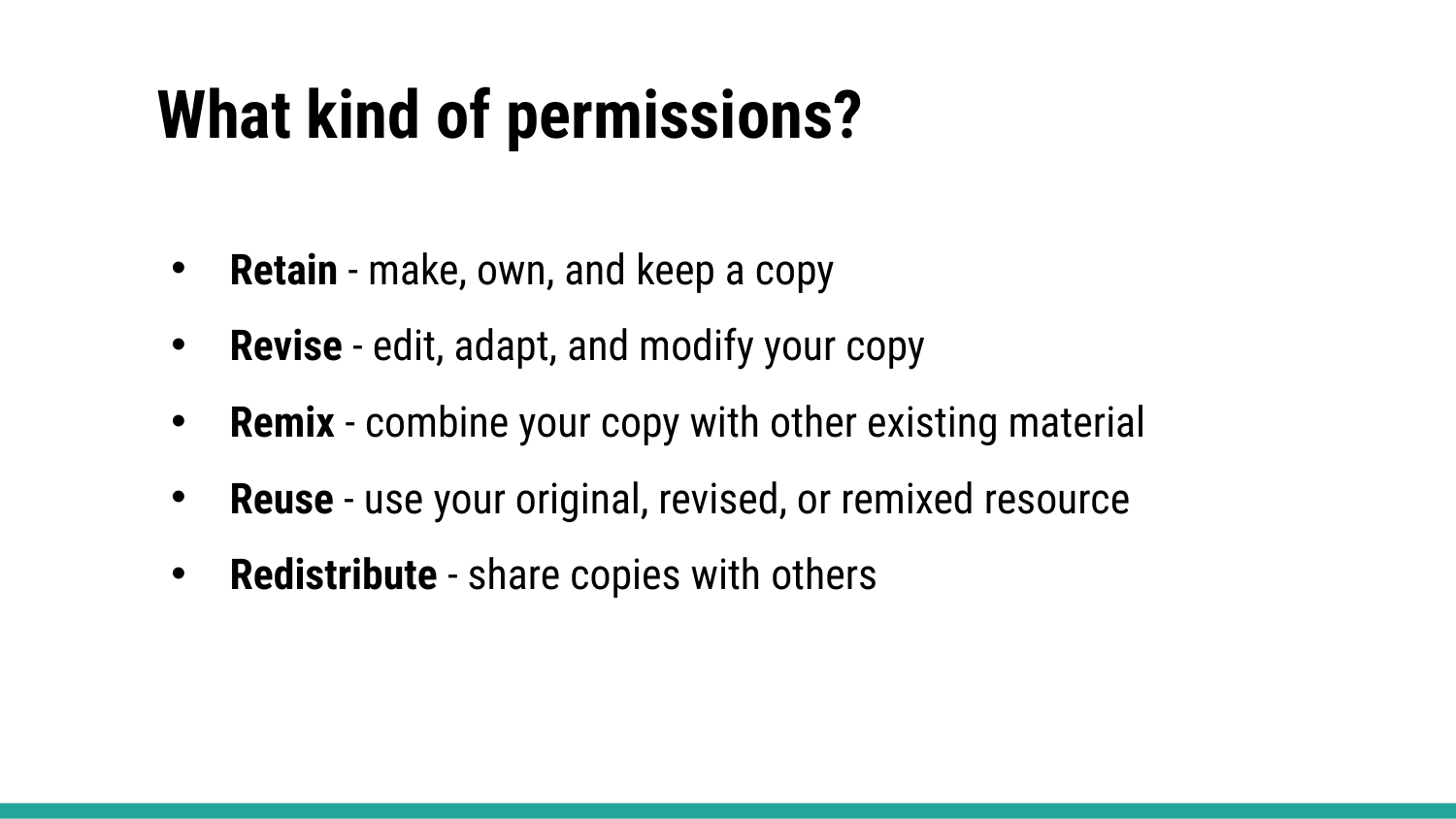

# What kind of permissions?
Retain - make, own, and keep a copy
Revise - edit, adapt, and modify your copy
Remix - combine your copy with other existing material
Reuse - use your original, revised, or remixed resource
Redistribute - share copies with others